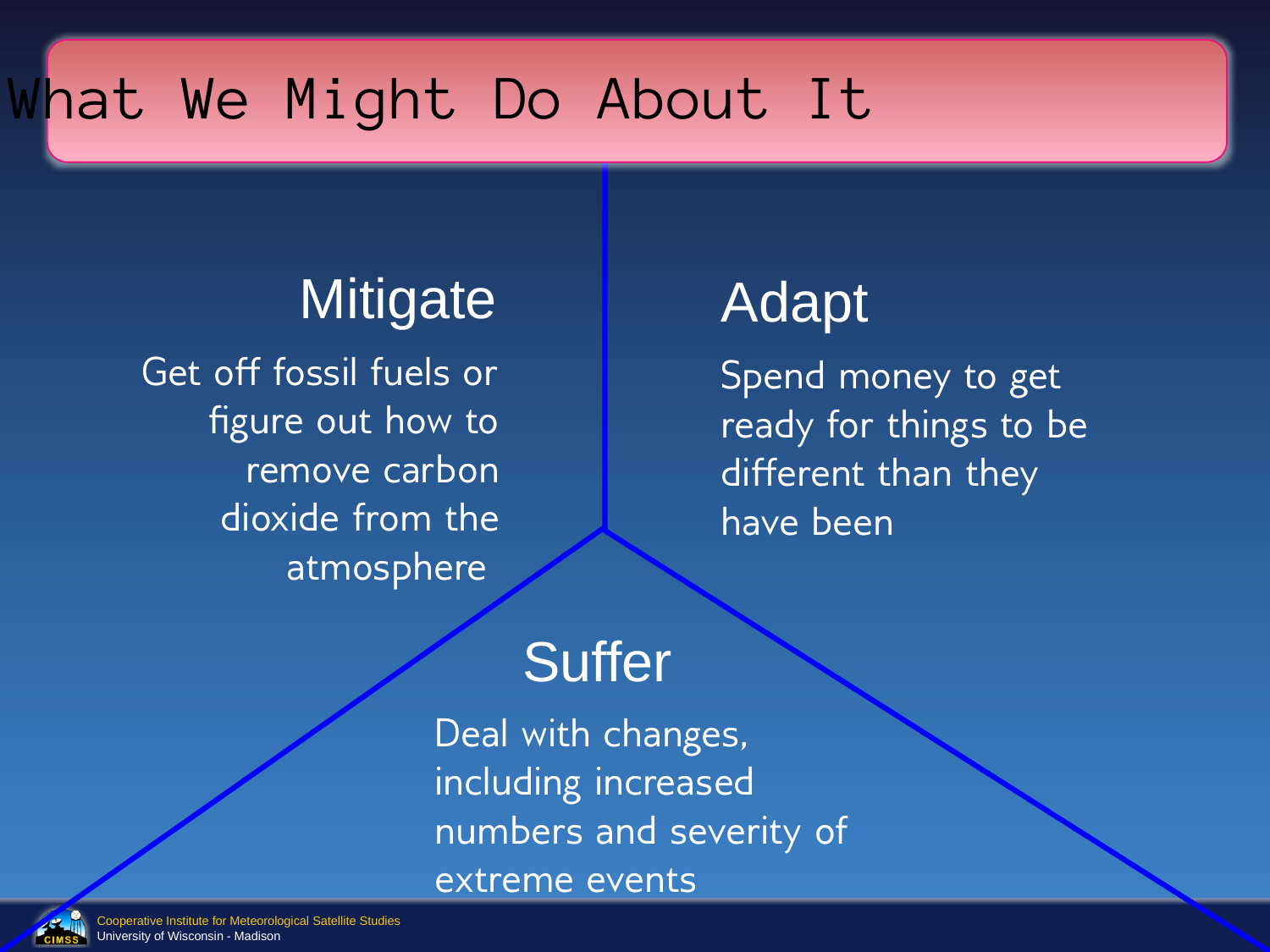

What We Might Do About It
Mitigate
Adapt
Get off fossil fuels or figure out how to remove carbon dioxide from the atmosphere
Spend money to get ready for things to be different than they have been
Suffer
Deal with changes, including increased numbers and severity of extreme events